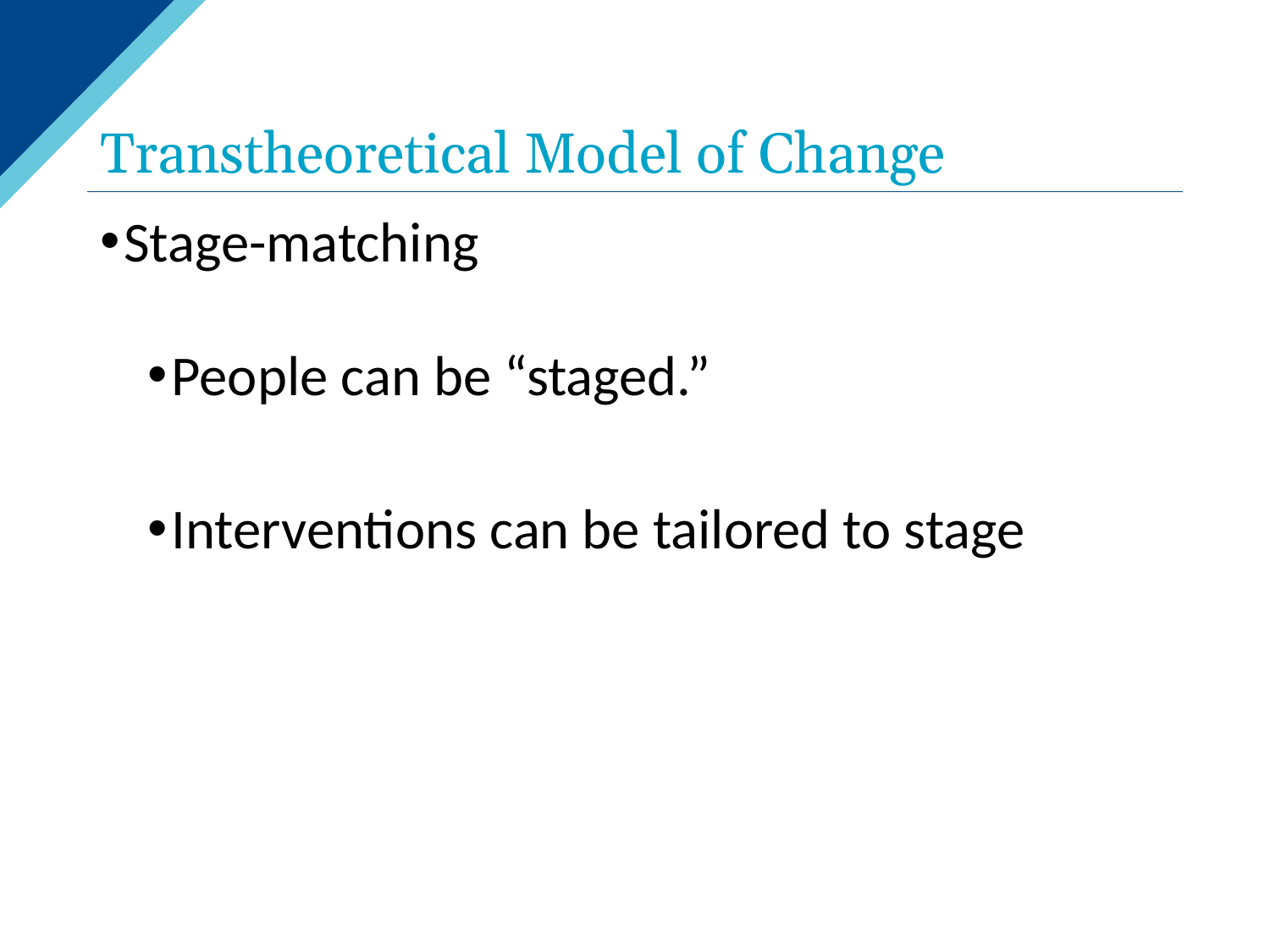

# Transtheoretical Model of Change
Stage-matching

People can be “staged.”

Interventions can be tailored to stage